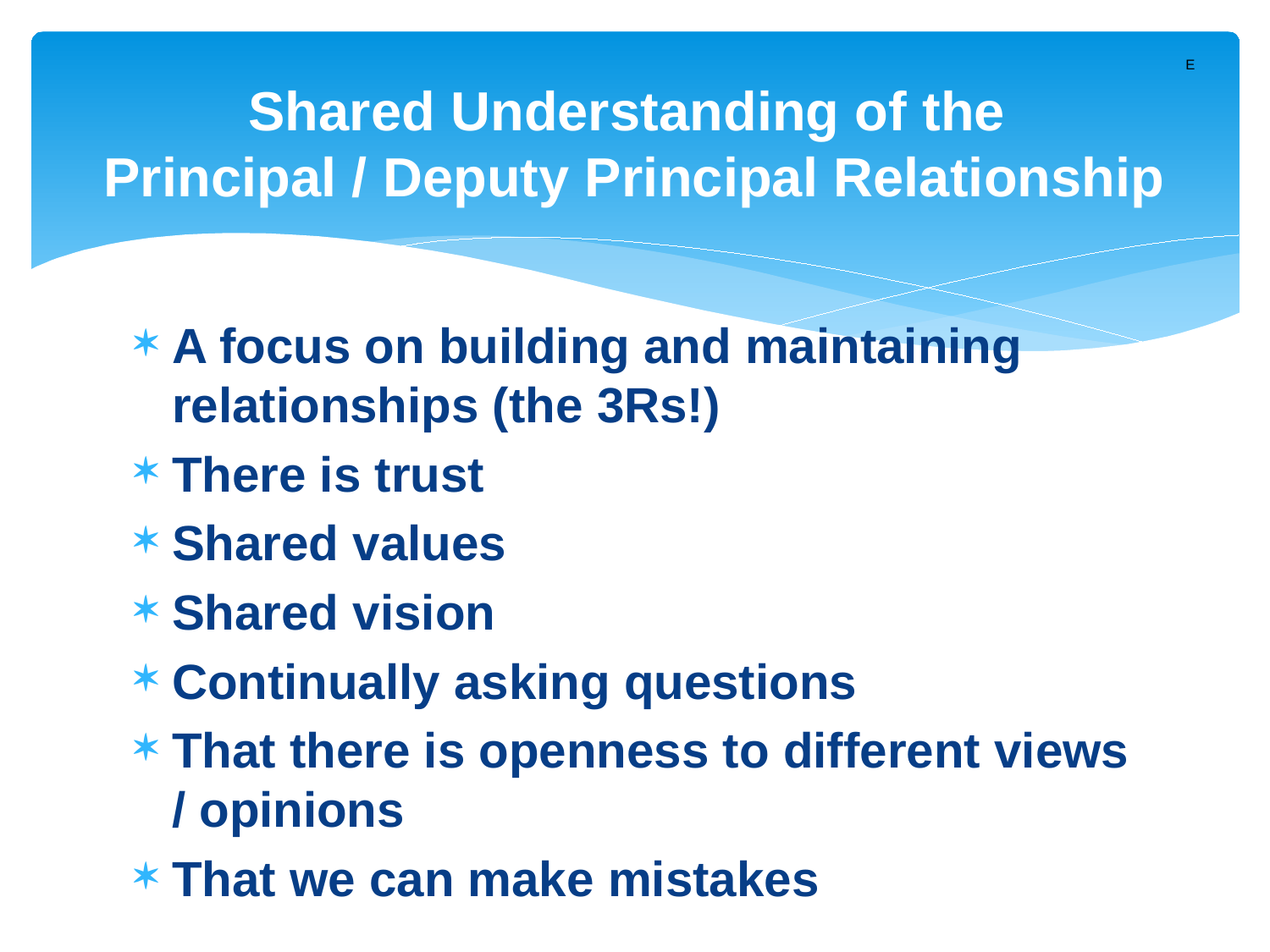

# Shared Understanding of the Principal / Deputy Principal Relationship
E

A focus on building and maintaining relationships (the 3Rs!)
There is trust
Shared values
Shared vision
Continually asking questions
That there is openness to different views / opinions
That we can make mistakes